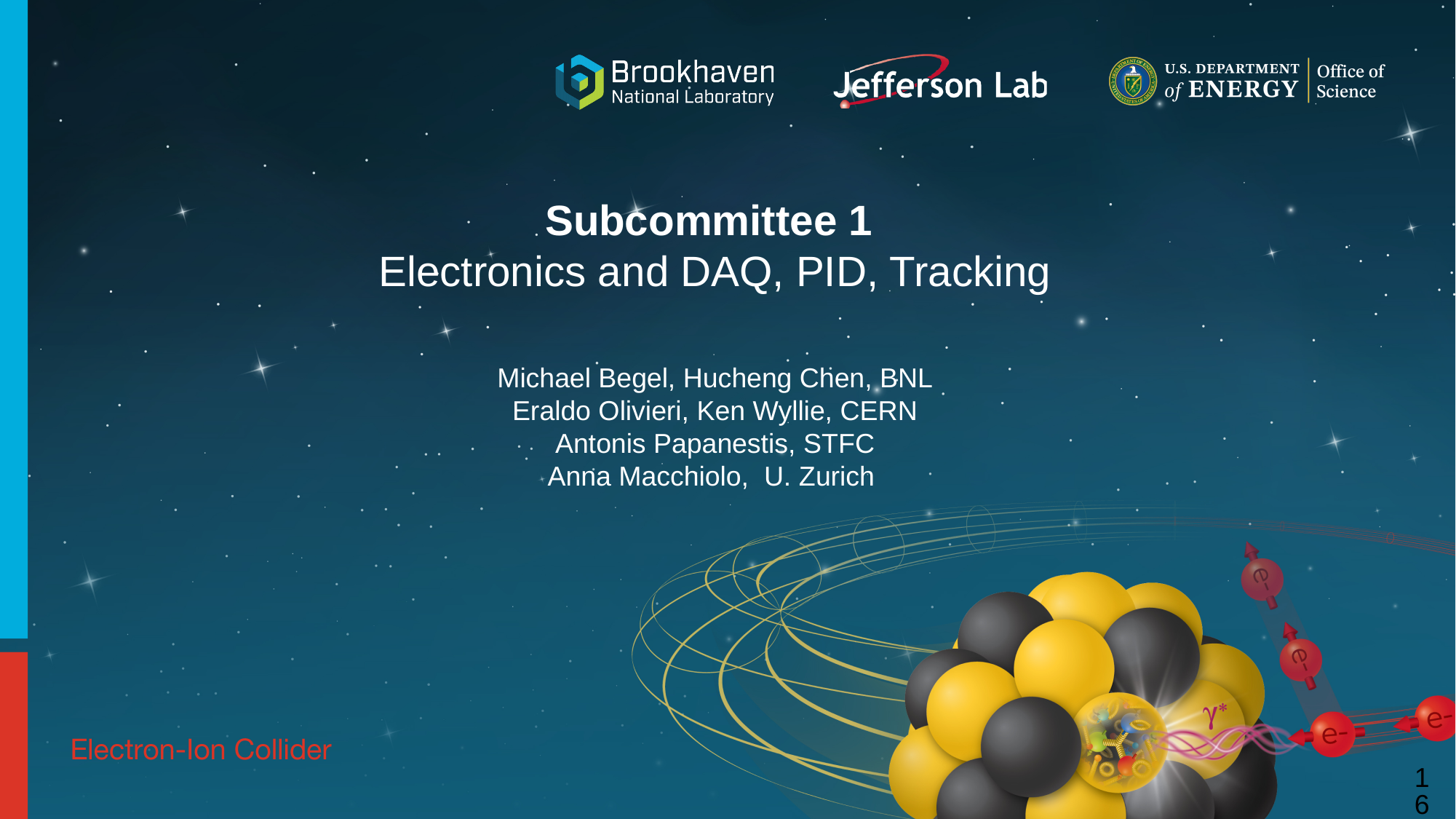

Subcommittee 1
Electronics and DAQ, PID, Tracking

Michael Begel, Hucheng Chen, BNL
Eraldo Olivieri, Ken Wyllie, CERN
Antonis Papanestis, STFC
Anna Macchiolo,  U. Zurich
16